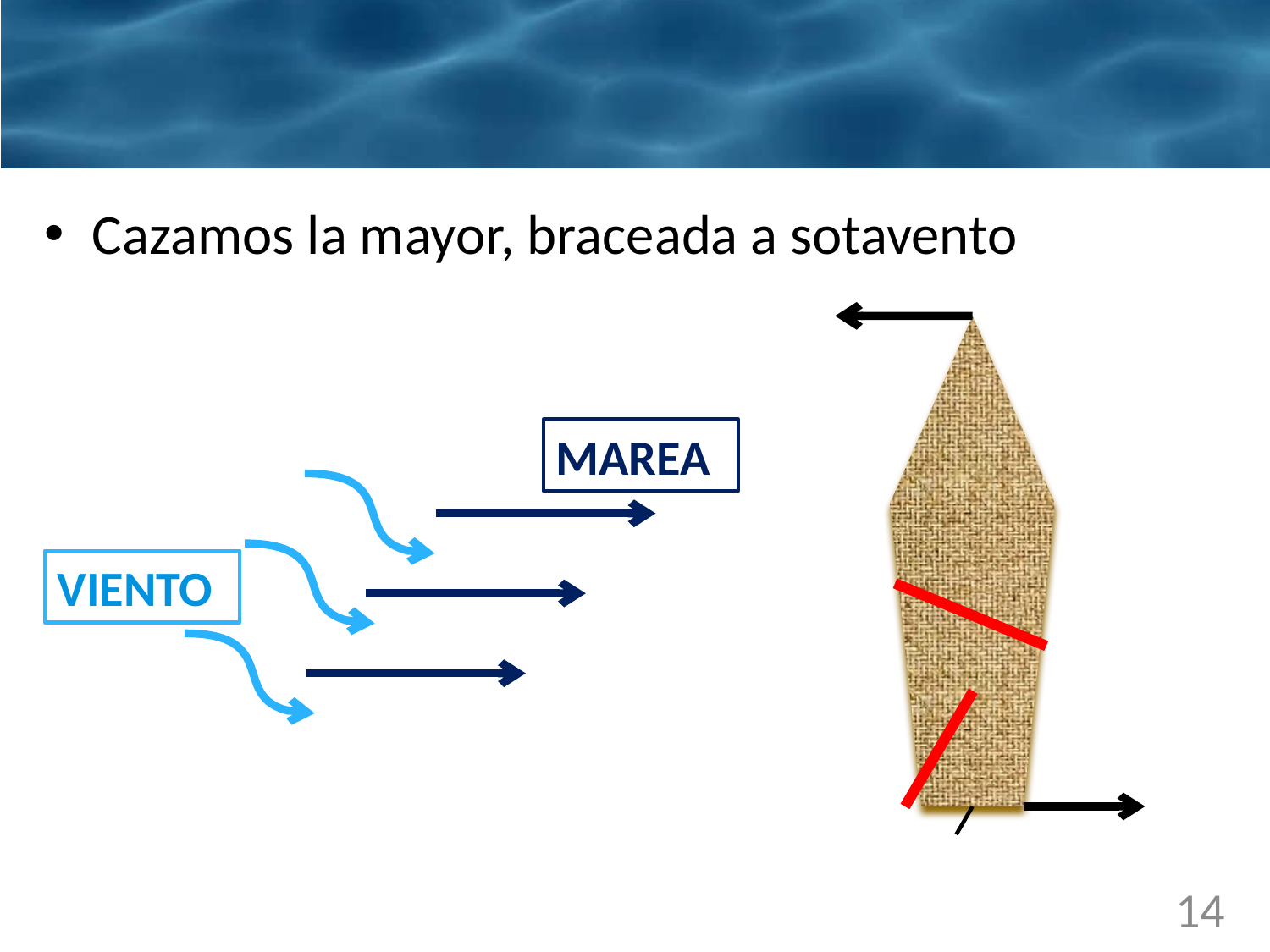

#
Cazamos la mayor, braceada a sotavento

MAREA
VIENTO
14